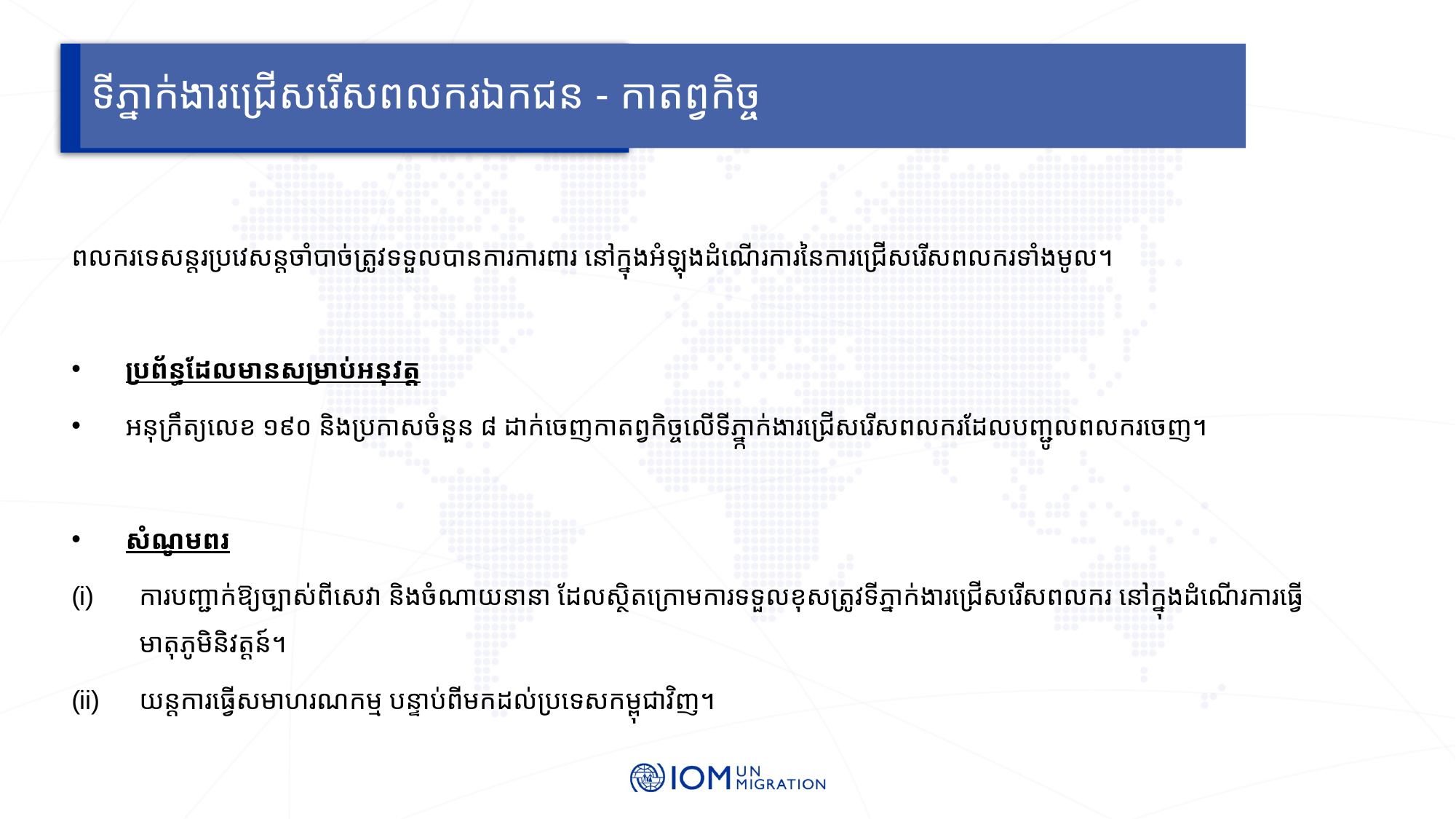

# ទីភ្នាក់ងារជ្រើសរើសពលករឯកជន - កាតព្វកិច្ច
ពលករទេសន្តរប្រវេសន្តចាំបាច់ត្រូវទទួលបានការការពារ នៅក្នុងអំឡុងដំណើរការនៃការជ្រើសរើសពលករទាំងមូល។

ប្រព័ន្ធដែលមានសម្រាប់អនុវត្ត
អនុក្រឹត្យលេខ ១៩០ និងប្រកាសចំនួន ៨ ដាក់ចេញកាតព្វកិច្ចលើទីភ្នា្កក់ងារជ្រើសរើសពលករដែលបញ្ជូលពលករចេញ។

សំណូមពរ
ការបញ្ជាក់ឱ្យច្បាស់ពីសេវា និងចំណាយនានា ដែលស្ថិតក្រោមការទទួលខុសត្រូវទីភ្នាក់ងារជ្រើសរើសពលករ នៅក្នុងដំណើរការធ្វើមាតុភូមិនិវត្តន៍។
យន្តការធ្វើសមាហរណកម្ម បន្ទាប់ពីមកដល់ប្រទេសកម្ពុជាវិញ។